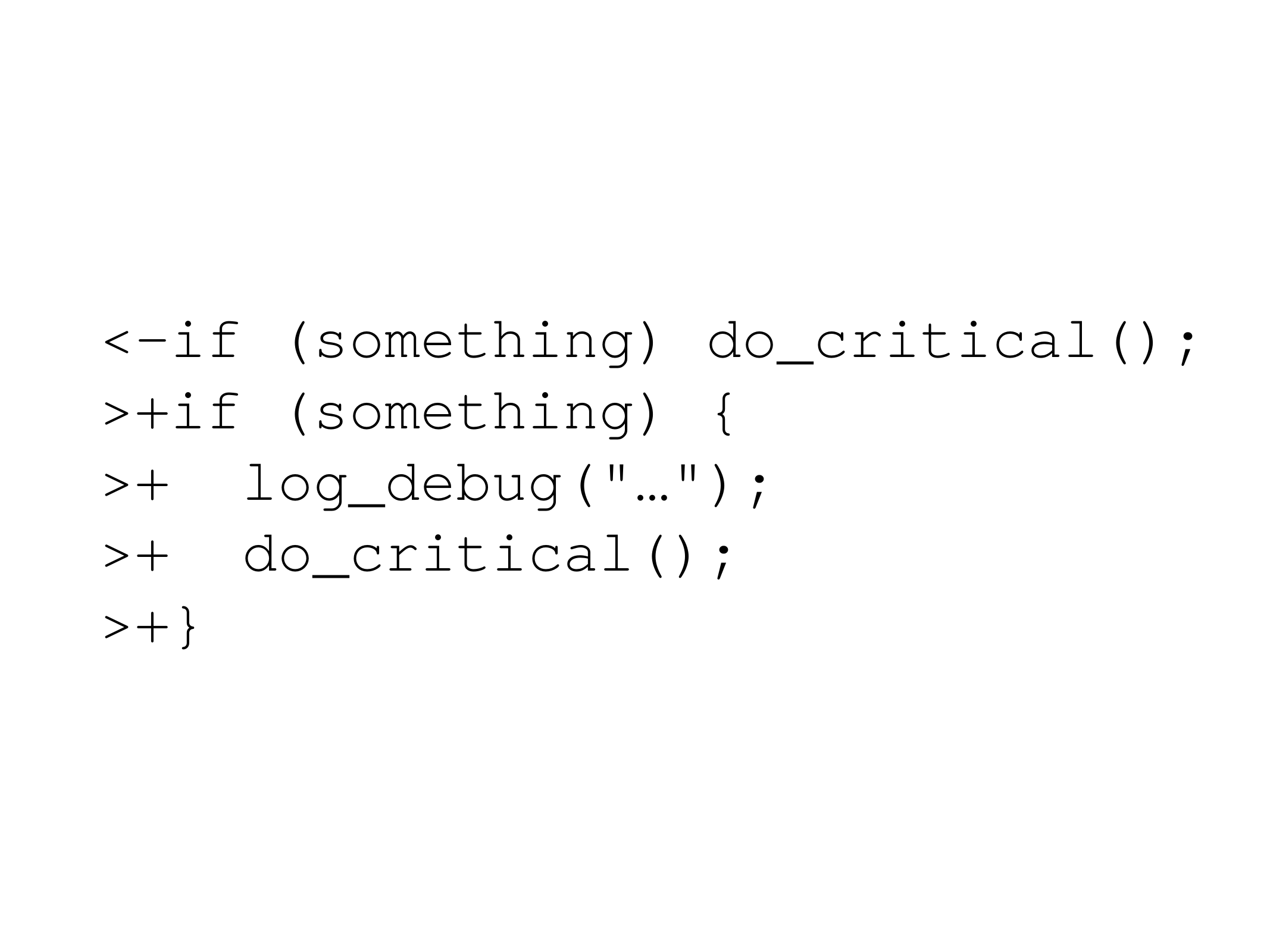

<-if (something) do_critical();
>+if (something) {
>+  log_debug("…");
>+  do_critical();
>+}